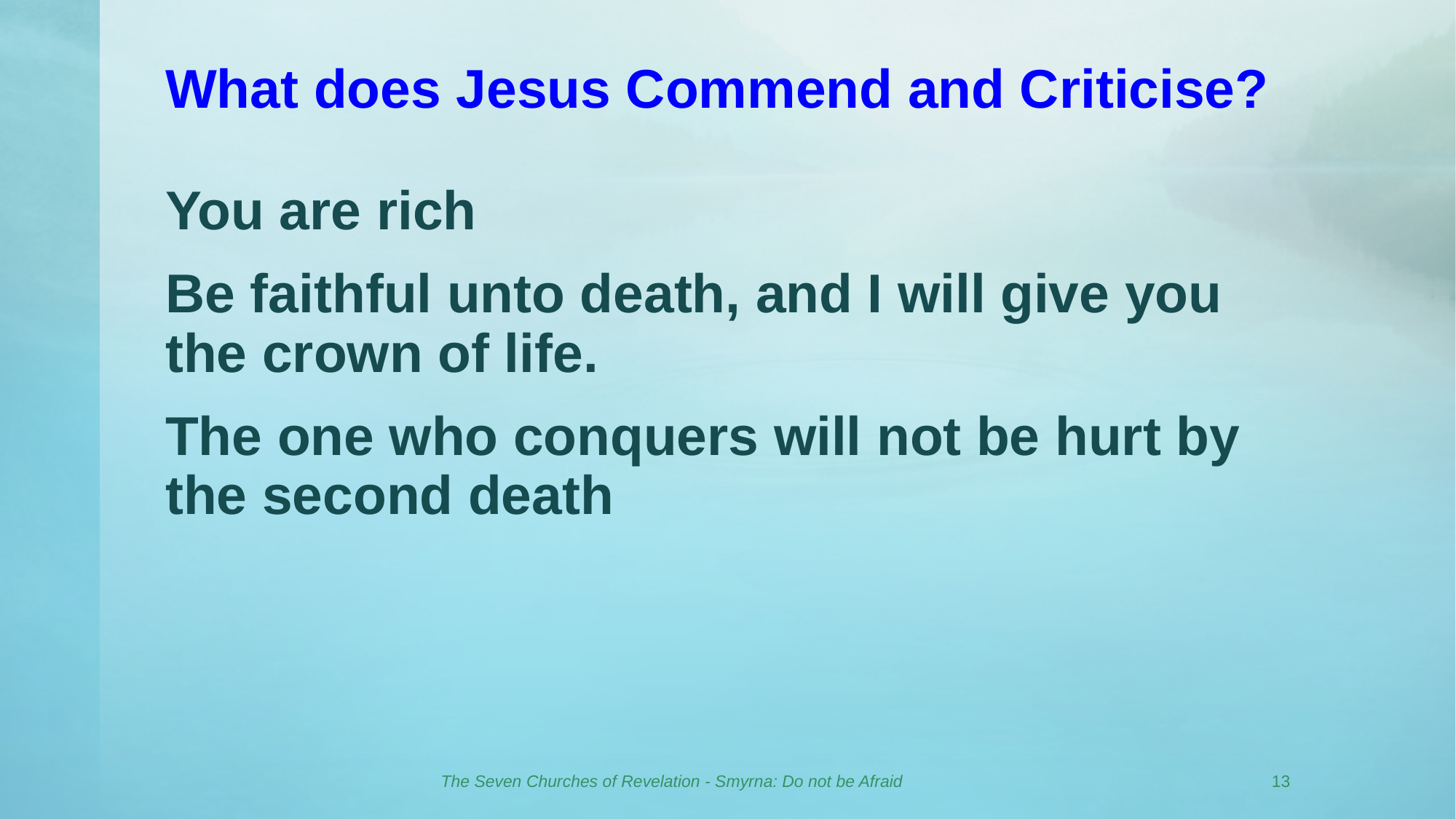

# What does Jesus Commend and Criticise?
You are rich
Be faithful unto death, and I will give you the crown of life.
The one who conquers will not be hurt by the second death

The Seven Churches of Revelation - Smyrna: Do not be Afraid
13